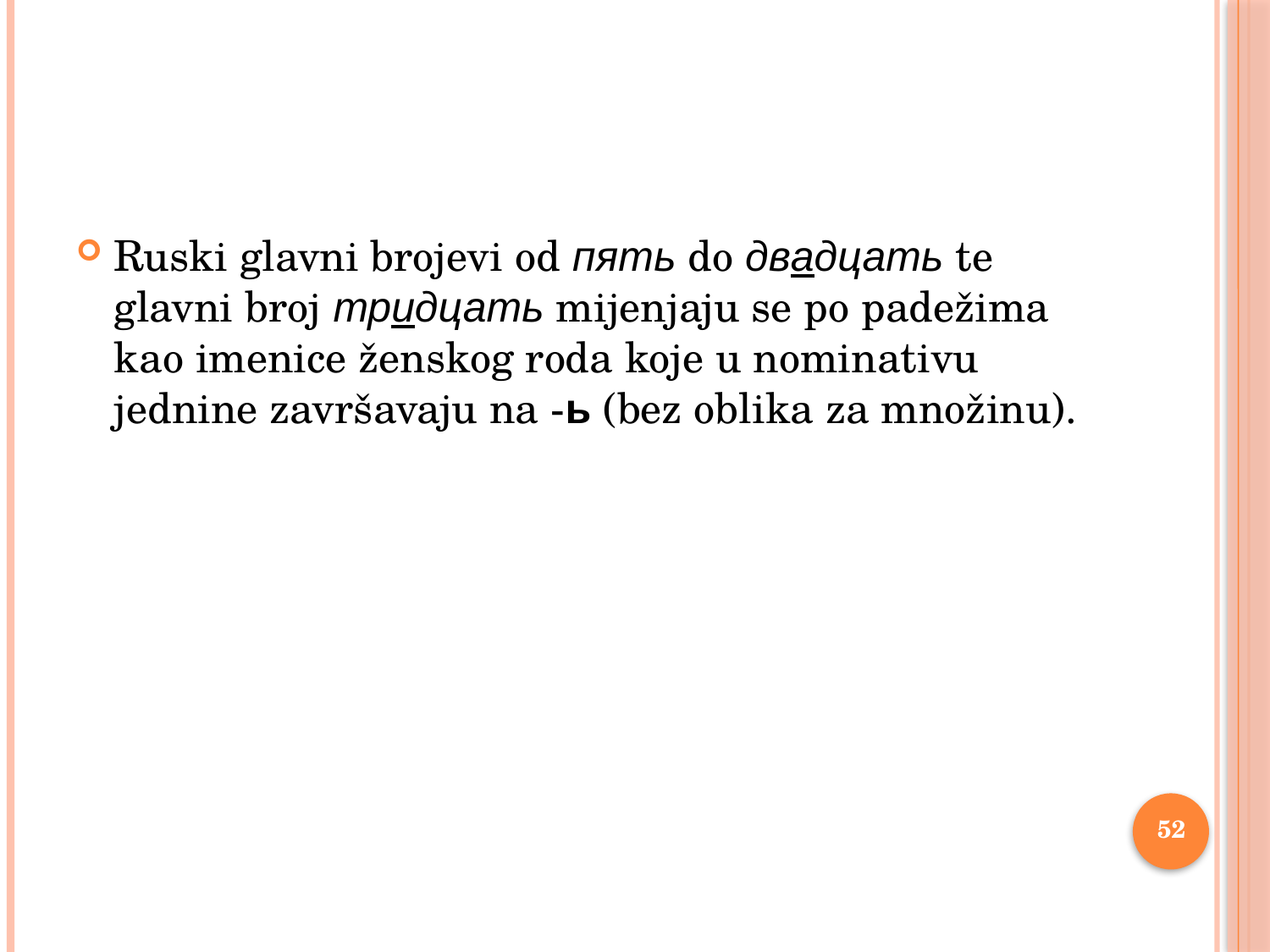

#
Ruski glavni brojevi od пять do двадцать te glavni broj тридцать mijenjaju se po padežima kao imenice ženskog roda koje u nominativu jednine završavaju na -ь (bez oblika za množinu).

52